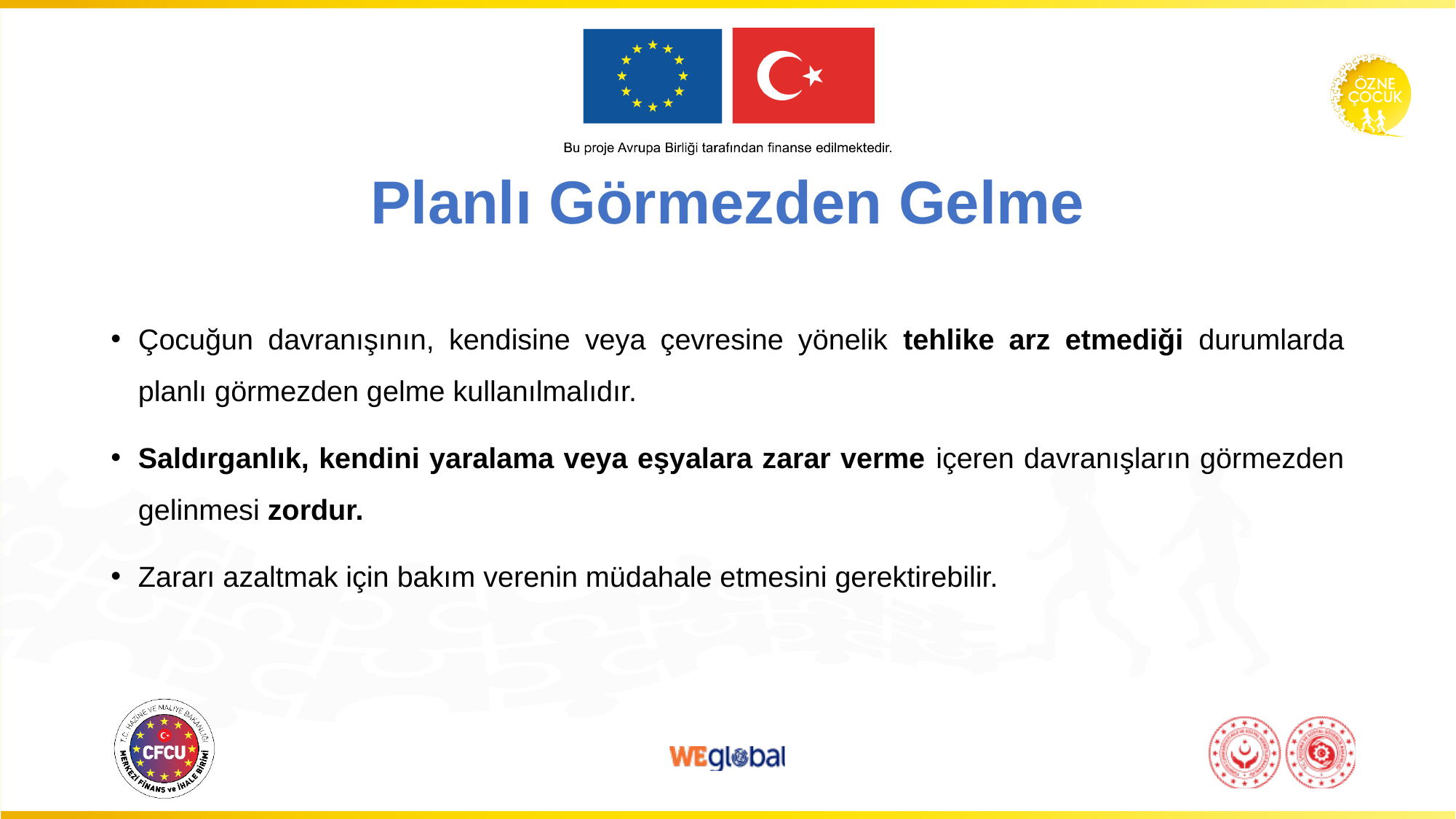

# Planlı Görmezden Gelme
Çocuğun davranışının, kendisine veya çevresine yönelik tehlike arz etmediği durumlarda planlı görmezden gelme kullanılmalıdır.
Saldırganlık, kendini yaralama veya eşyalara zarar verme içeren davranışların görmezden gelinmesi zordur.
Zararı azaltmak için bakım verenin müdahale etmesini gerektirebilir.